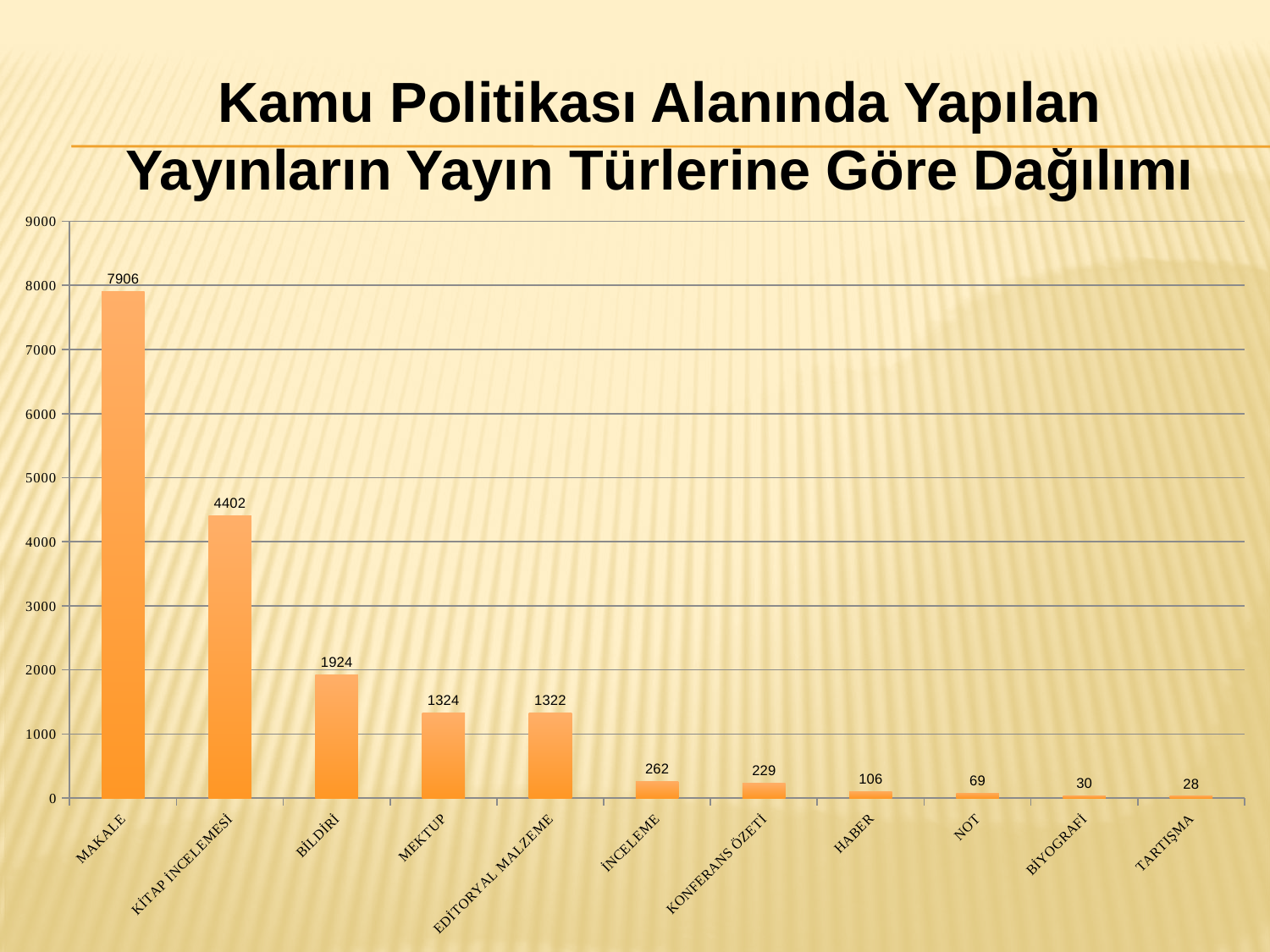

Kamu Politikası Alanında Yapılan Yayınların Yayın Türlerine Göre Dağılımı

### Chart

| Category |  |
|---|---|
| MAKALE | 7906.0 |
| KİTAP İNCELEMESİ | 4402.0 |
| BİLDİRİ | 1924.0 |
| MEKTUP | 1324.0 |
| EDİTORYAL MALZEME | 1322.0 |
| İNCELEME | 262.0 |
| KONFERANS ÖZETİ | 229.0 |
| HABER | 106.0 |
| NOT | 69.0 |
| BİYOGRAFİ | 30.0 |
| TARTIŞMA | 28.0 |